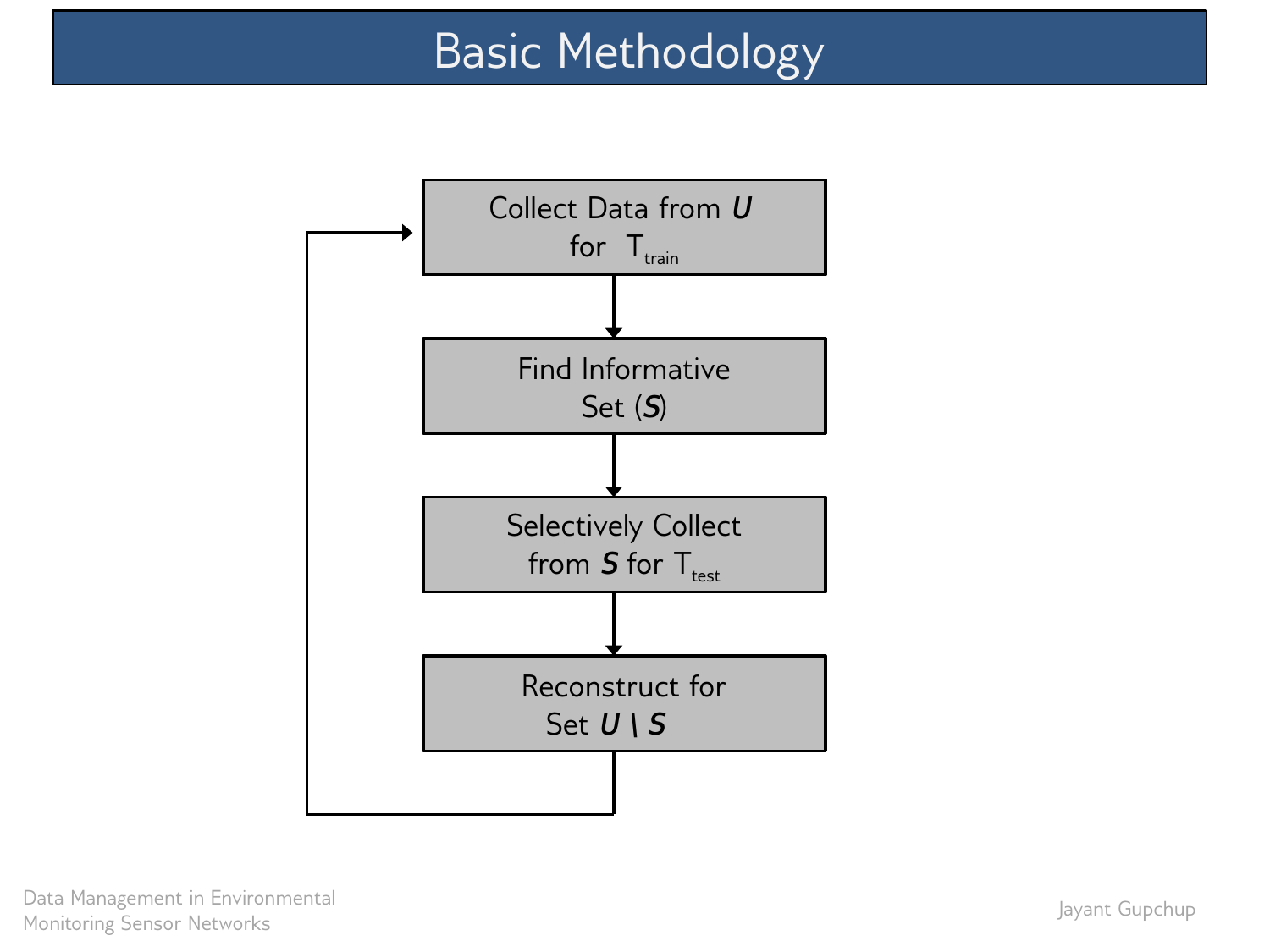

# Basic Methodology
Collect Data from U
for  Ttrain
Find Informative
Set (S)
Selectively Collect
from S for Ttest
Reconstruct for
Set U \ S